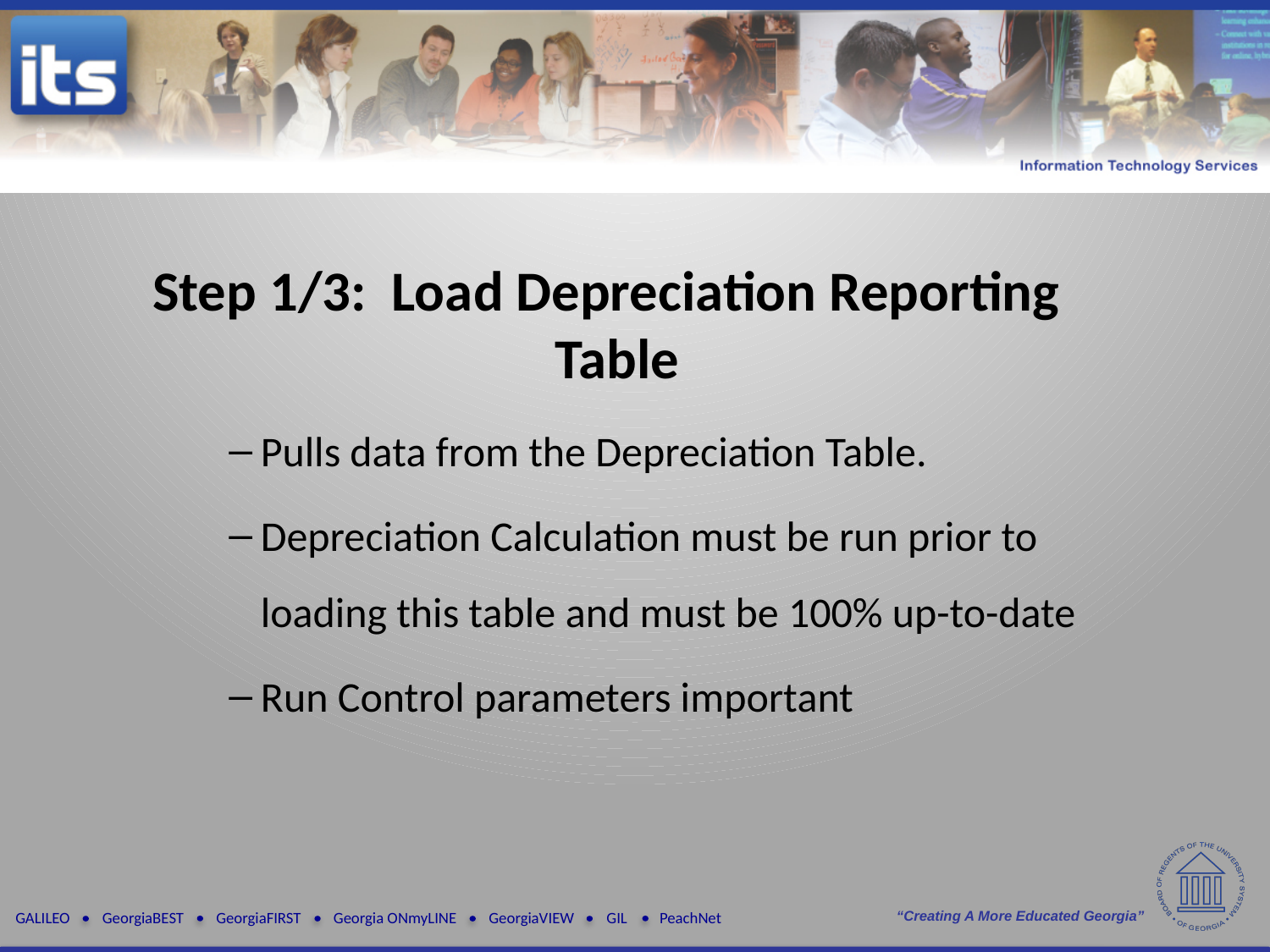

Step 1/3:  Load Depreciation Reporting Table
Pulls data from the Depreciation Table.
Depreciation Calculation must be run prior to loading this table and must be 100% up-to-date
Run Control parameters important